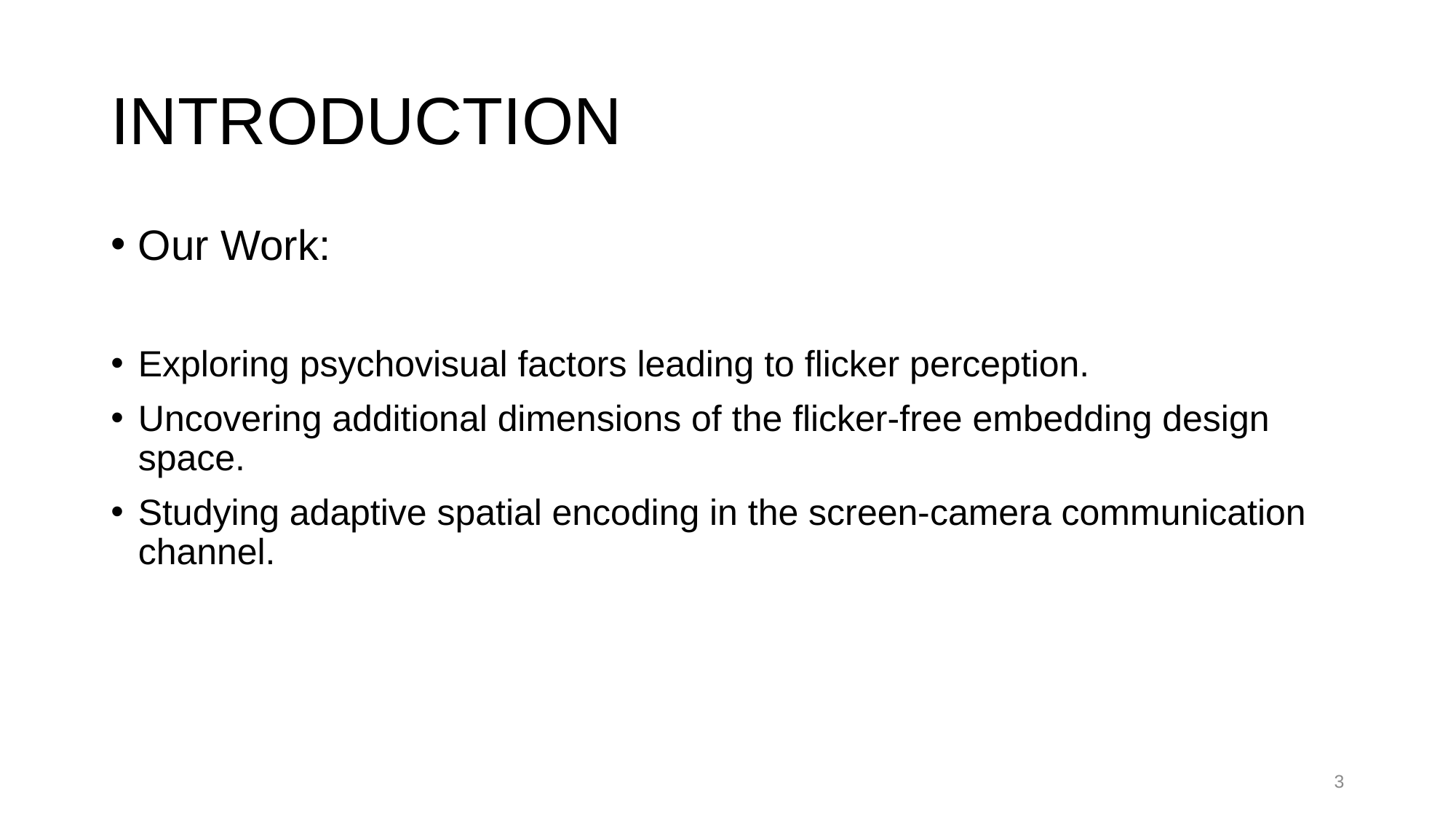

# INTRODUCTION
Our Work:

Exploring psychovisual factors leading to flicker perception.
Uncovering additional dimensions of the flicker-free embedding design space.
Studying adaptive spatial encoding in the screen-camera communication channel.
3